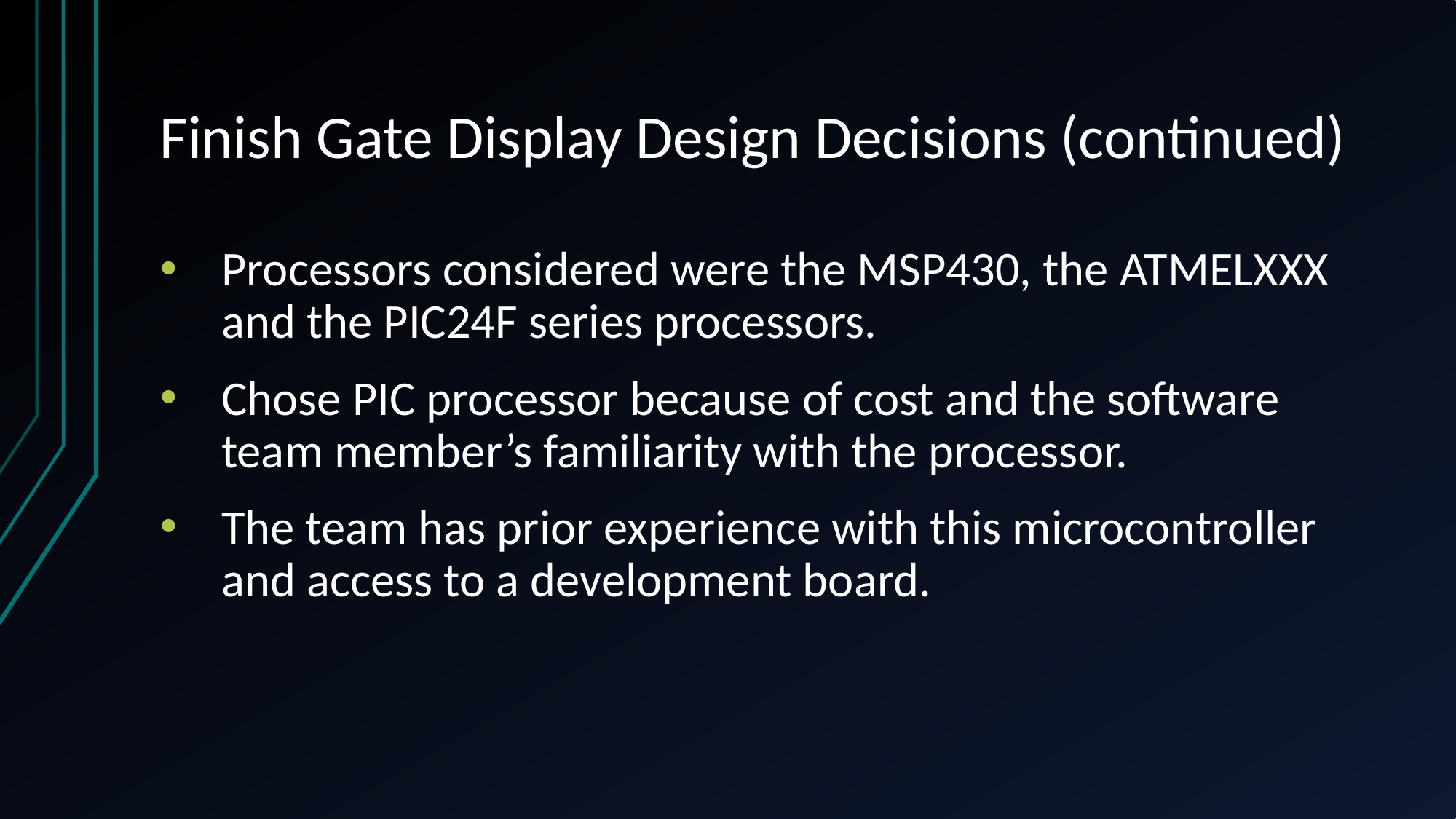

# Finish Gate Display Design Decisions (continued)
Processors considered were the MSP430, the ATMELXXX and the PIC24F series processors.
Chose PIC processor because of cost and the software team member’s familiarity with the processor.
The team has prior experience with this microcontroller and access to a development board.